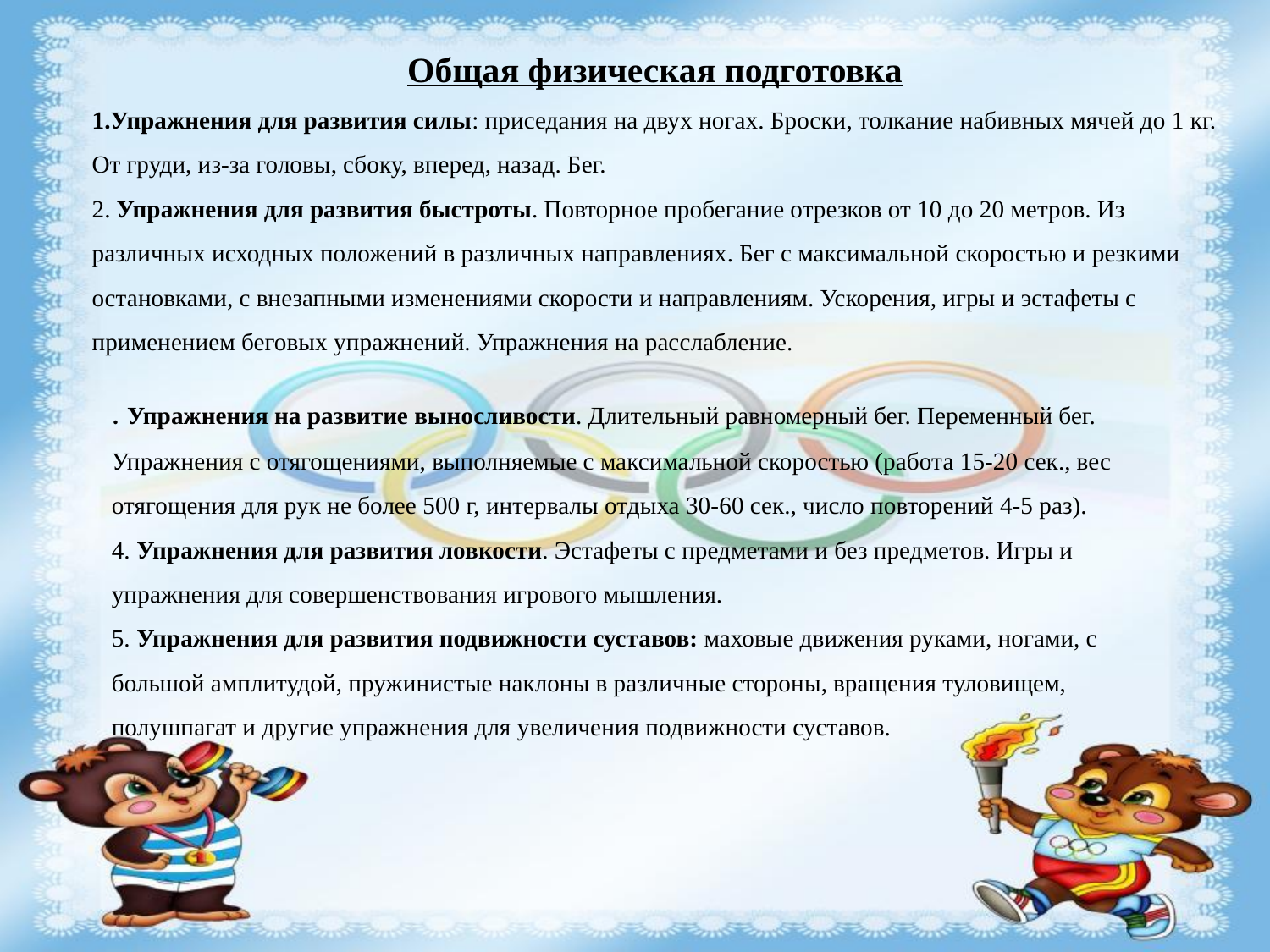

Общая физическая подготовка
1.Упражнения для развития силы: приседания на двух ногах. Броски, толкание набивных мячей до 1 кг. От груди, из-за головы, сбоку, вперед, назад. Бег.
2. Упражнения для развития быстроты. Повторное пробегание отрезков от 10 до 20 метров. Из различных исходных положений в различных направлениях. Бег с максимальной скоростью и резкими остановками, с внезапными изменениями скорости и направлениям. Ускорения, игры и эстафеты с применением беговых упражнений. Упражнения на расслабление.
. Упражнения на развитие выносливости. Длительный равномерный бег. Переменный бег. Упражнения с отягощениями, выполняемые с максимальной скоростью (работа 15-20 сек., вес отягощения для рук не более 500 г, интервалы отдыха 30-60 сек., число повторений 4-5 раз).
4. Упражнения для развития ловкости. Эстафеты с предметами и без предметов. Игры и упражнения для совершенствования игрового мышления.
5. Упражнения для развития подвижности суставов: маховые движения руками, ногами, с большой амплитудой, пружинистые наклоны в различные стороны, вращения туловищем, полушпагат и другие упражнения для увеличения подвижности суставов.